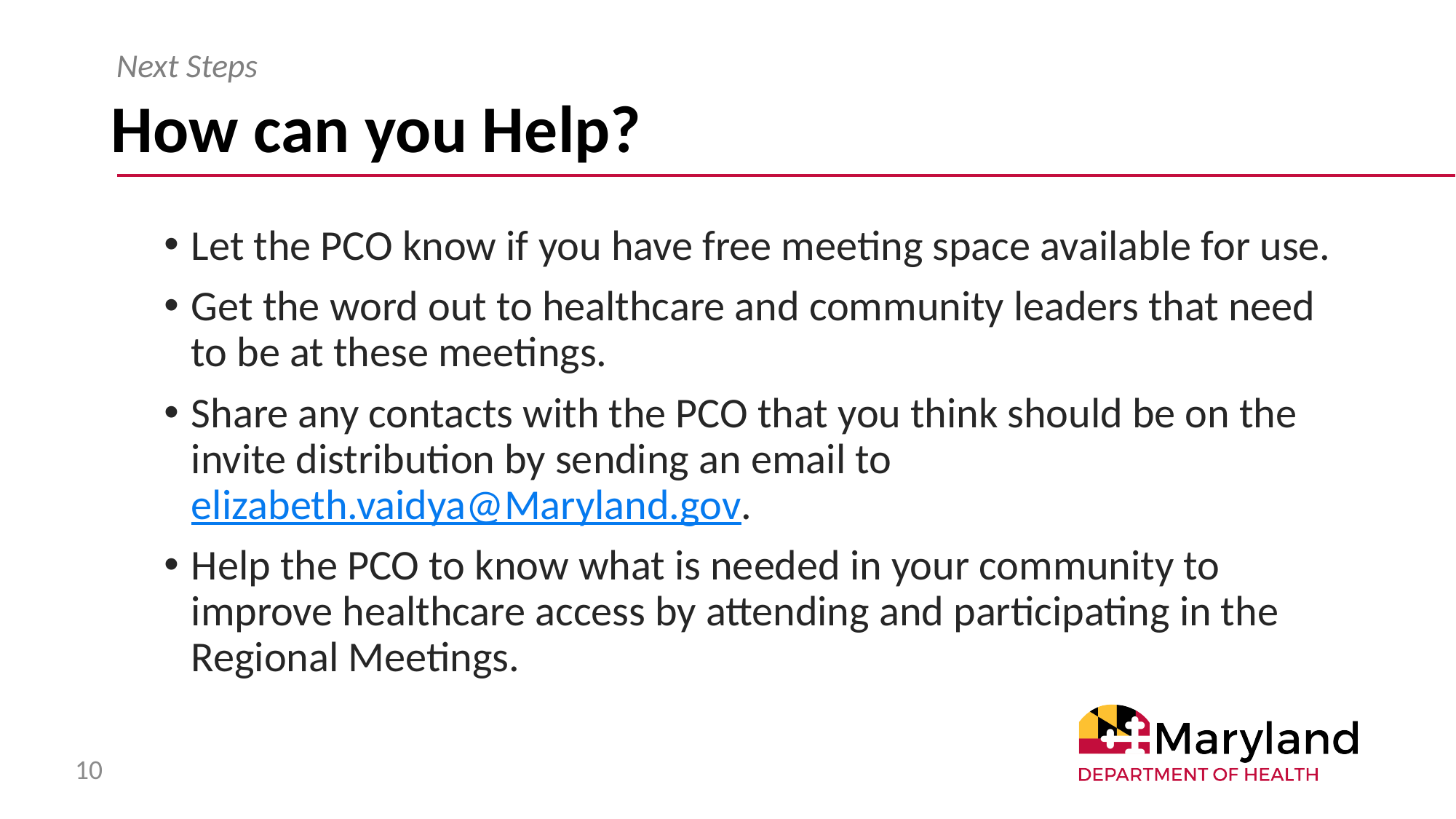

Next Steps
# How can you Help?
Let the PCO know if you have free meeting space available for use.
Get the word out to healthcare and community leaders that need to be at these meetings.
Share any contacts with the PCO that you think should be on the invite distribution by sending an email to  elizabeth.vaidya@Maryland.gov.
Help the PCO to know what is needed in your community to improve healthcare access by attending and participating in the Regional Meetings.
10